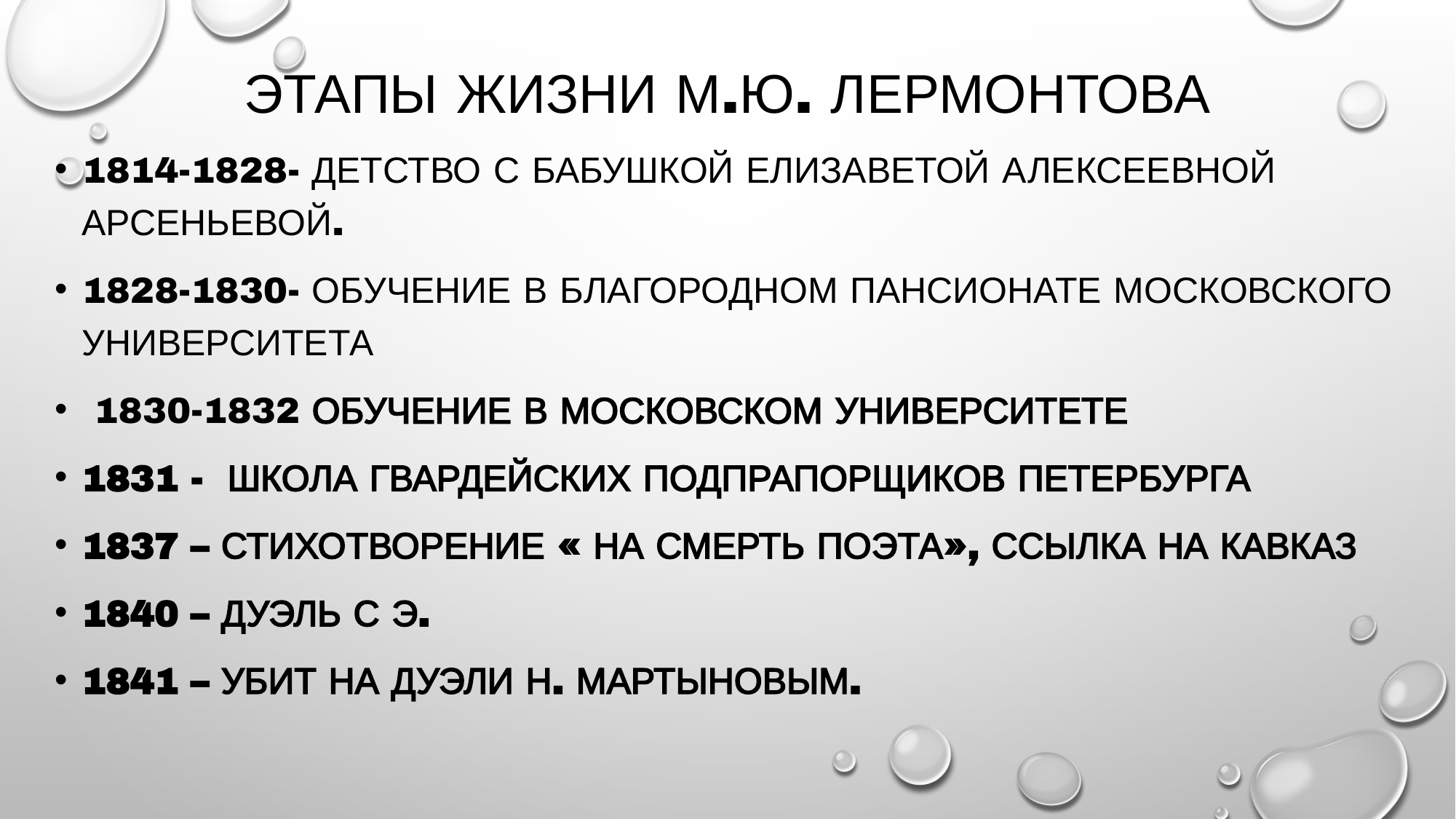

# Этапы жизни М.Ю. Лермонтова
1814-1828- детство с бабушкой Елизаветой Алексеевной Арсеньевой.
1828-1830- обучение в благородном пансионате Московского университета
 1830-1832 обучение в Московском университете
1831 -  школа гвардейских подпрапорщиков Петербурга
1837 – стихотворение « На смерть поэта», ссылка на Кавказ
1840 – дуэль с Э.
1841 – убит на дуэли Н. Мартыновым.